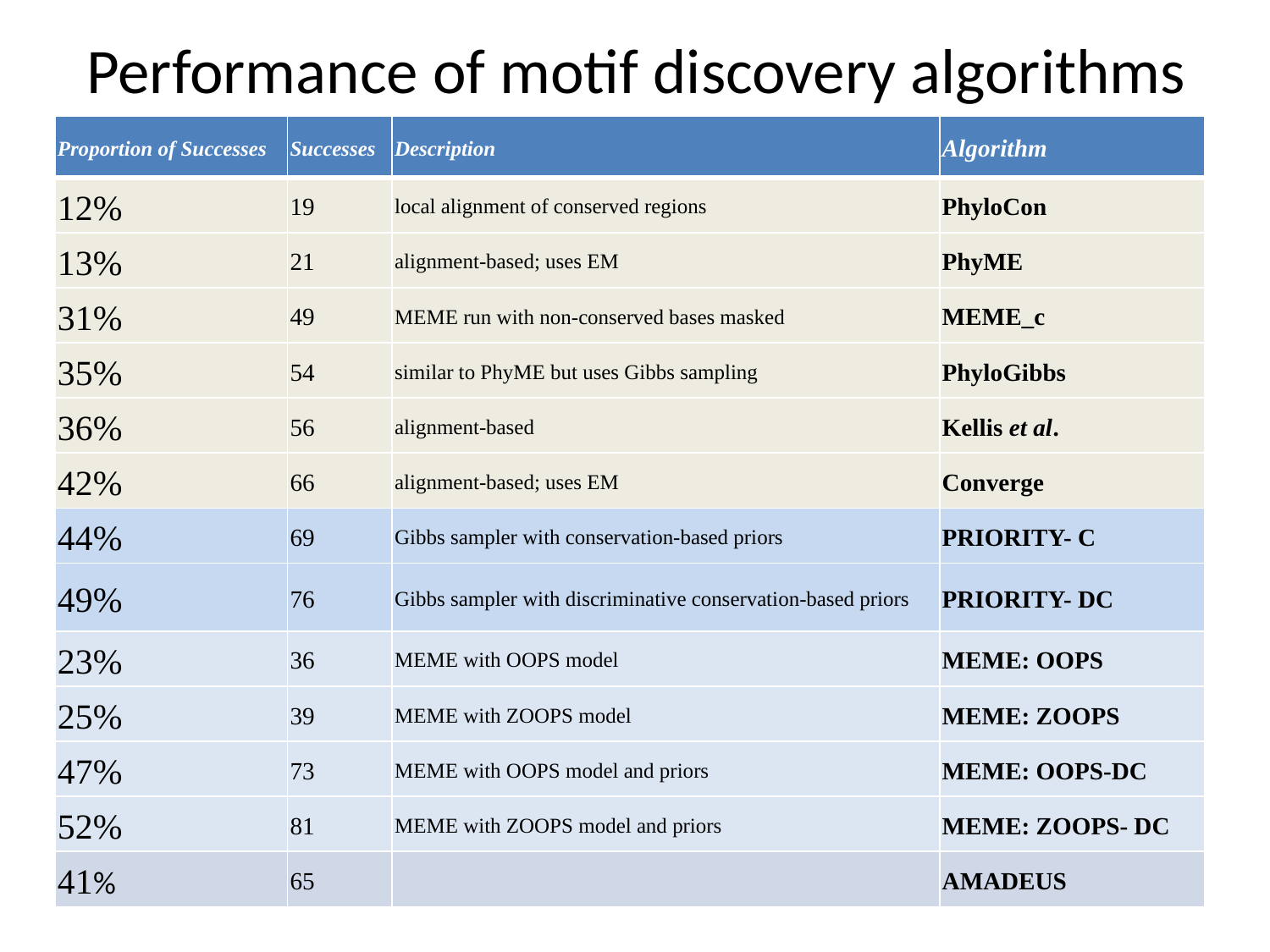

# Performance of motif discovery algorithms
| Proportion of Successes | Successes | Description | Algorithm |
| --- | --- | --- | --- |
| 12% | 19 | local alignment of conserved regions | PhyloCon |
| 13% | 21 | alignment-based; uses EM | PhyME |
| 31% | 49 | MEME run with non-conserved bases masked | MEME\_c |
| 35% | 54 | similar to PhyME but uses Gibbs sampling | PhyloGibbs |
| 36% | 56 | alignment-based | Kellis et al. |
| 42% | 66 | alignment-based; uses EM | Converge |
| 44% | 69 | Gibbs sampler with conservation-based priors | PRIORITY- C |
| 49% | 76 | Gibbs sampler with discriminative conservation-based priors | PRIORITY- DC |
| 23% | 36 | MEME with OOPS model | MEME: OOPS |
| 25% | 39 | MEME with ZOOPS model | MEME: ZOOPS |
| 47% | 73 | MEME with OOPS model and priors | MEME: OOPS-DC |
| 52% | 81 | MEME with ZOOPS model and priors | MEME: ZOOPS- DC |
| 41% | 65 |  | AMADEUS |